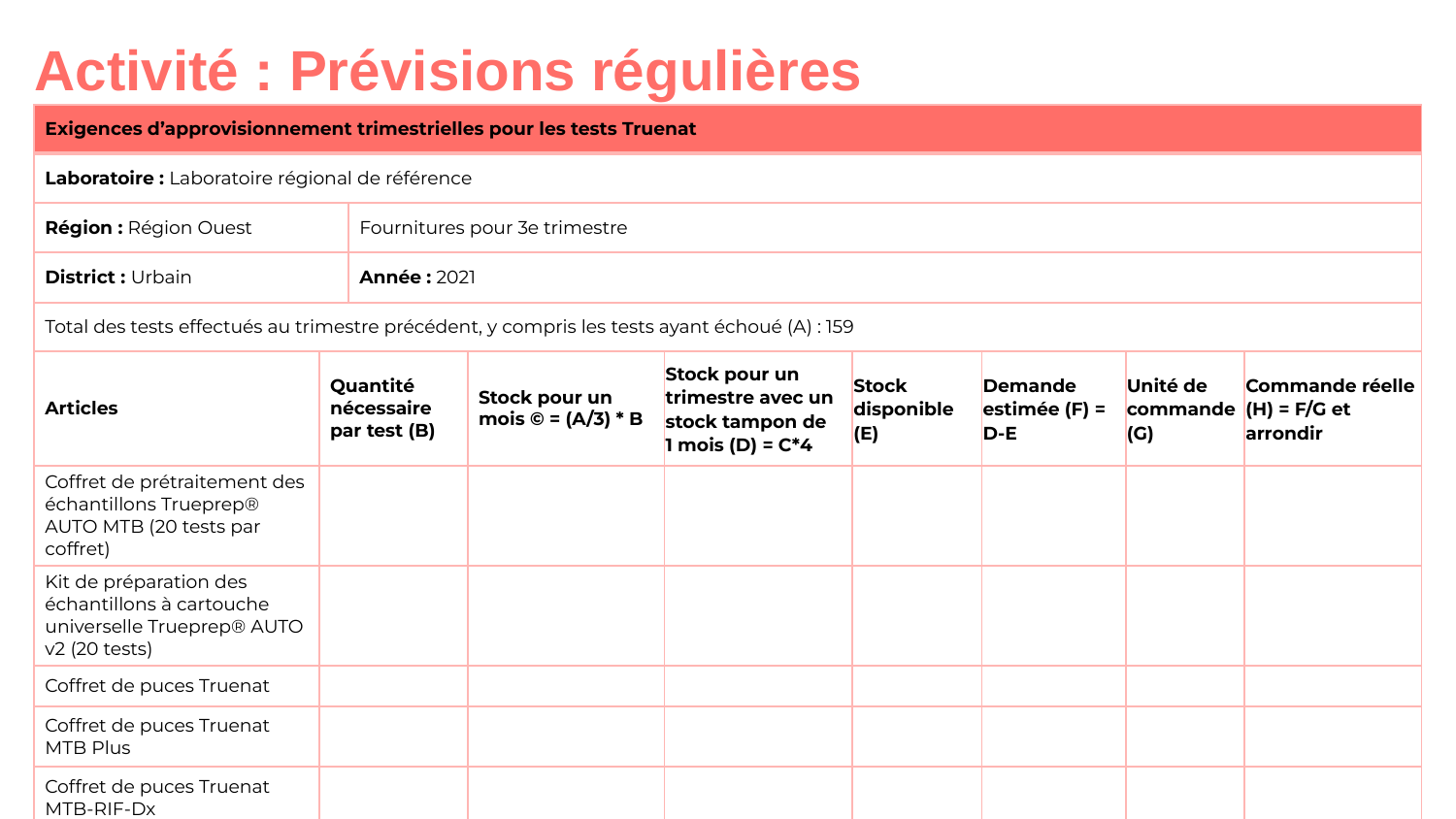

Activité : Prévisions régulières
| Exigences d’approvisionnement trimestrielles pour les tests Truenat |  |  |  |  |  |  |  |  |
| --- | --- | --- | --- | --- | --- | --- | --- | --- |
| Laboratoire : Laboratoire régional de référence |  |  |  |  |  |  |  |  |
| Région : Région Ouest |  | Fournitures pour 3e trimestre |  |  |  |  |  |  |
| District : Urbain |  | Année : 2021 |  |  |  |  |  |  |
| Total des tests effectués au trimestre précédent, y compris les tests ayant échoué (A) : 159 |  |  |  |  |  |  |  |  |
| Articles | Quantité nécessaire par test (B) |  | Stock pour un mois © = (A/3) \* B | Stock pour un trimestre avec un stock tampon de 1 mois (D) = C\*4 | Stock disponible (E) | Demande estimée (F) = D-E | Unité de commande (G) | Commande réelle (H) = F/G et arrondir |
| Coffret de prétraitement des échantillons Trueprep® AUTO MTB (20 tests par coffret) |  |  |  |  |  |  |  |  |
| Kit de préparation des échantillons à cartouche universelle Trueprep® AUTO v2 (20 tests) |  |  |  |  |  |  |  |  |
| Coffret de puces Truenat |  |  |  |  |  |  |  |  |
| Coffret de puces Truenat MTB Plus |  |  |  |  |  |  |  |  |
| Coffret de puces Truenat MTB-RIF-Dx |  |  |  |  |  |  |  |  |